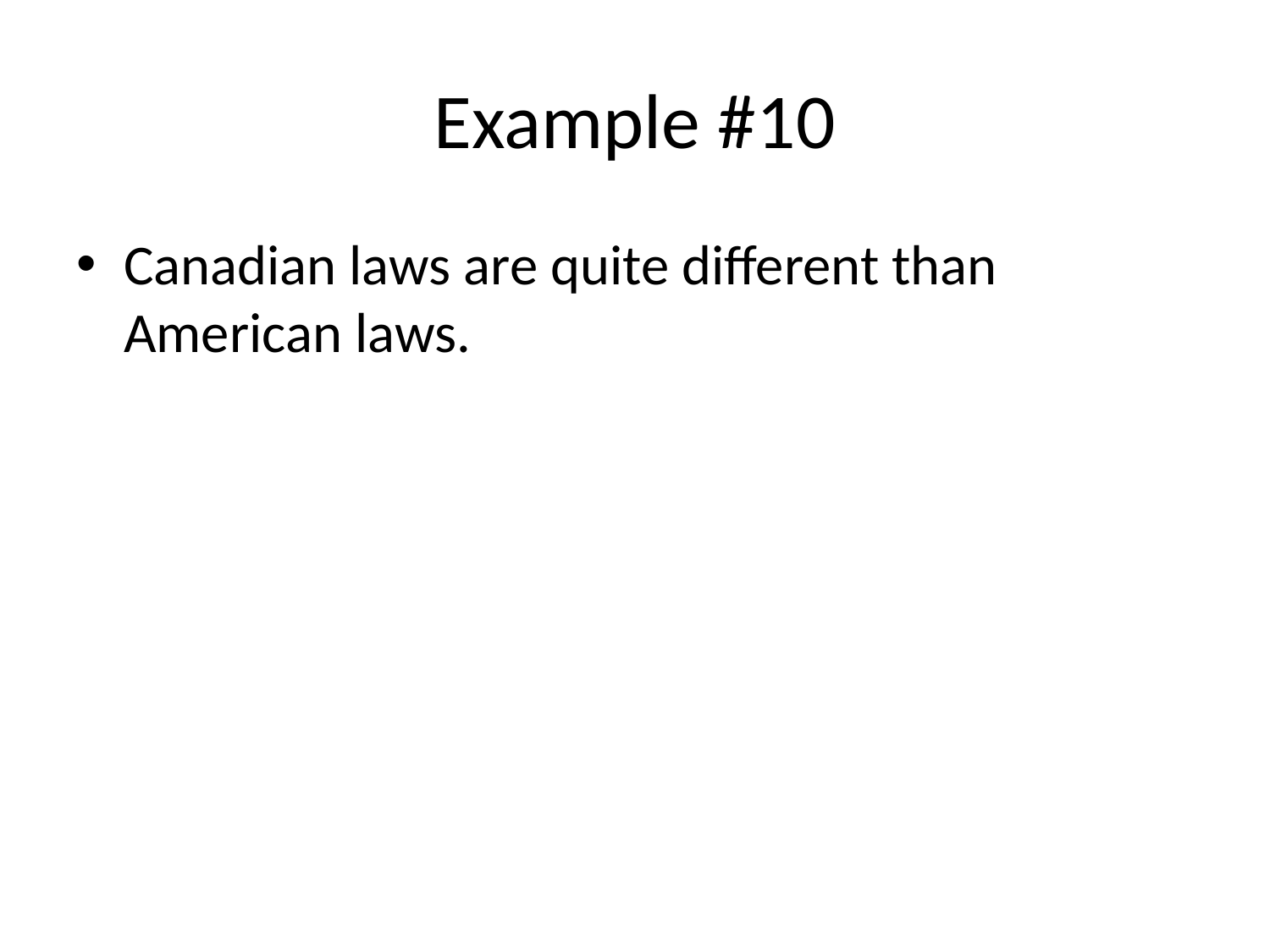

# Example #10
Canadian laws are quite different than American laws.